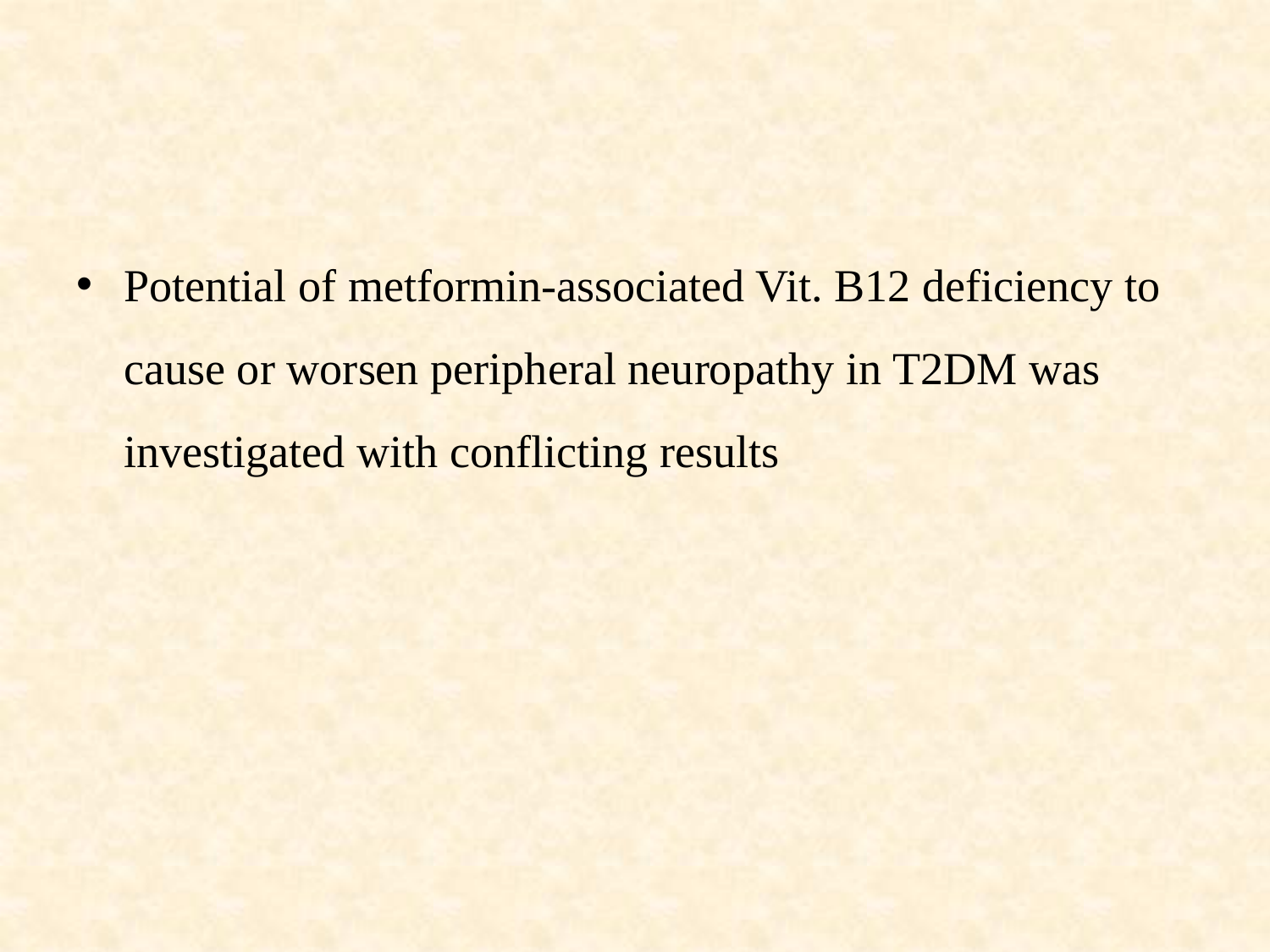

Potential of metformin-associated Vit. B12 deficiency to cause or worsen peripheral neuropathy in T2DM was investigated with conflicting results